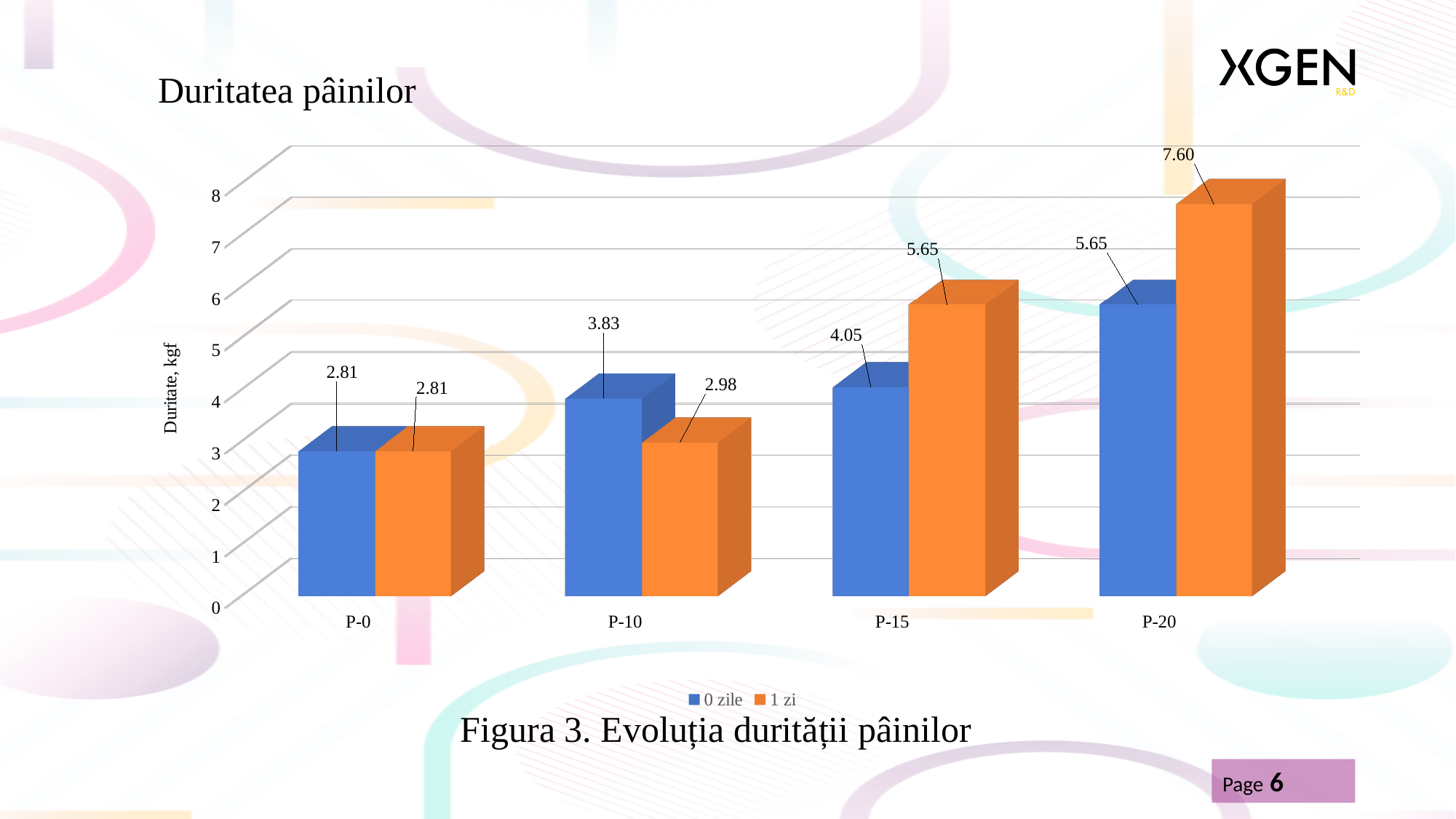

# Duritatea pâinilor

[unsupported chart]

Figura 3. Evoluția durității pâinilor
Page 6